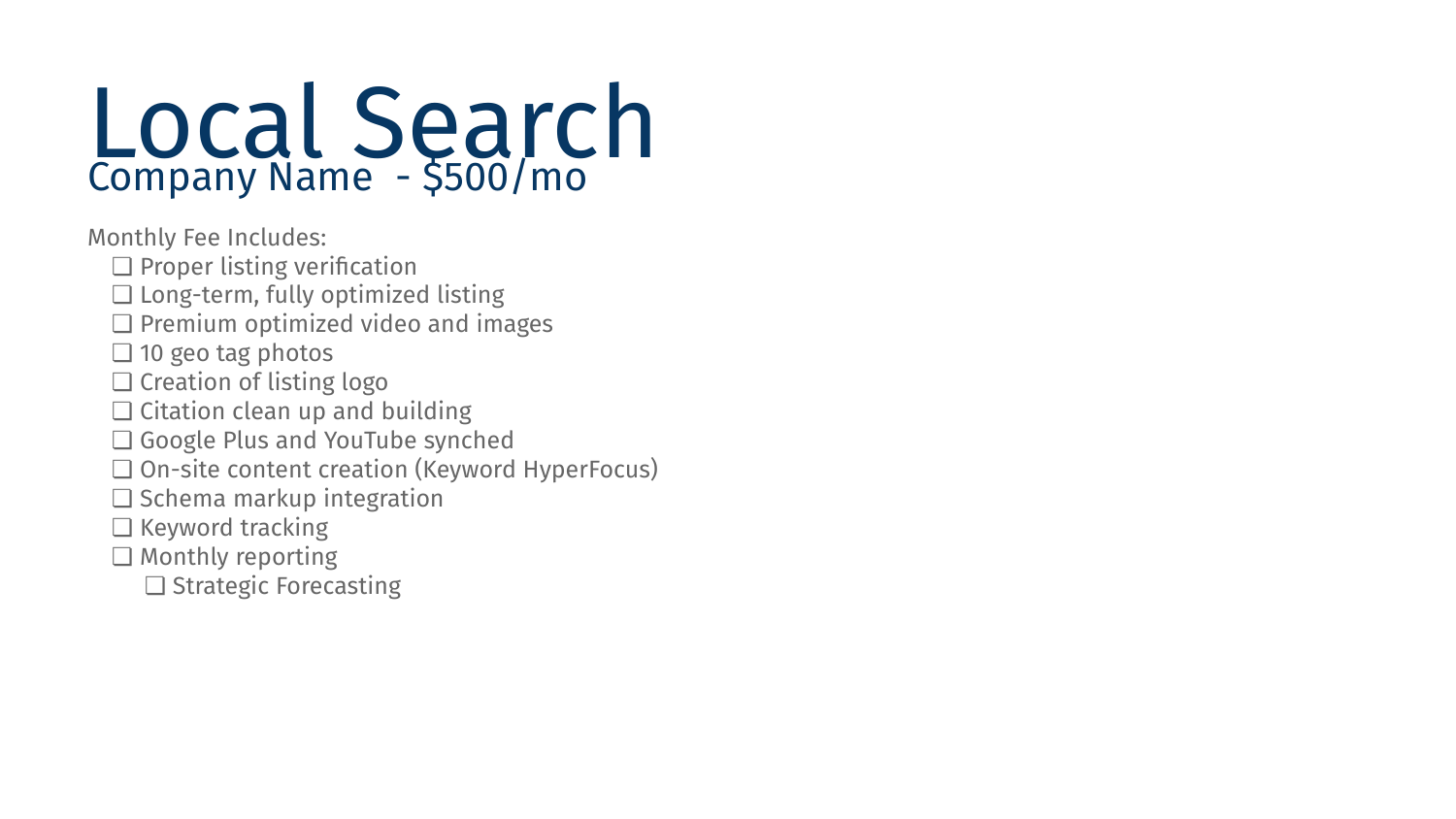

Local Search
Company Name  - $500/mo
Monthly Fee Includes:
❏ Proper listing verification
❏ Long-term, fully optimized listing
❏ Premium optimized video and images
❏ 10 geo tag photos
❏ Creation of listing logo
❏ Citation clean up and building
❏ Google Plus and YouTube synched
❏ On-site content creation (Keyword HyperFocus)
❏ Schema markup integration
❏ Keyword tracking
❏ Monthly reporting
     ❏ Strategic Forecasting